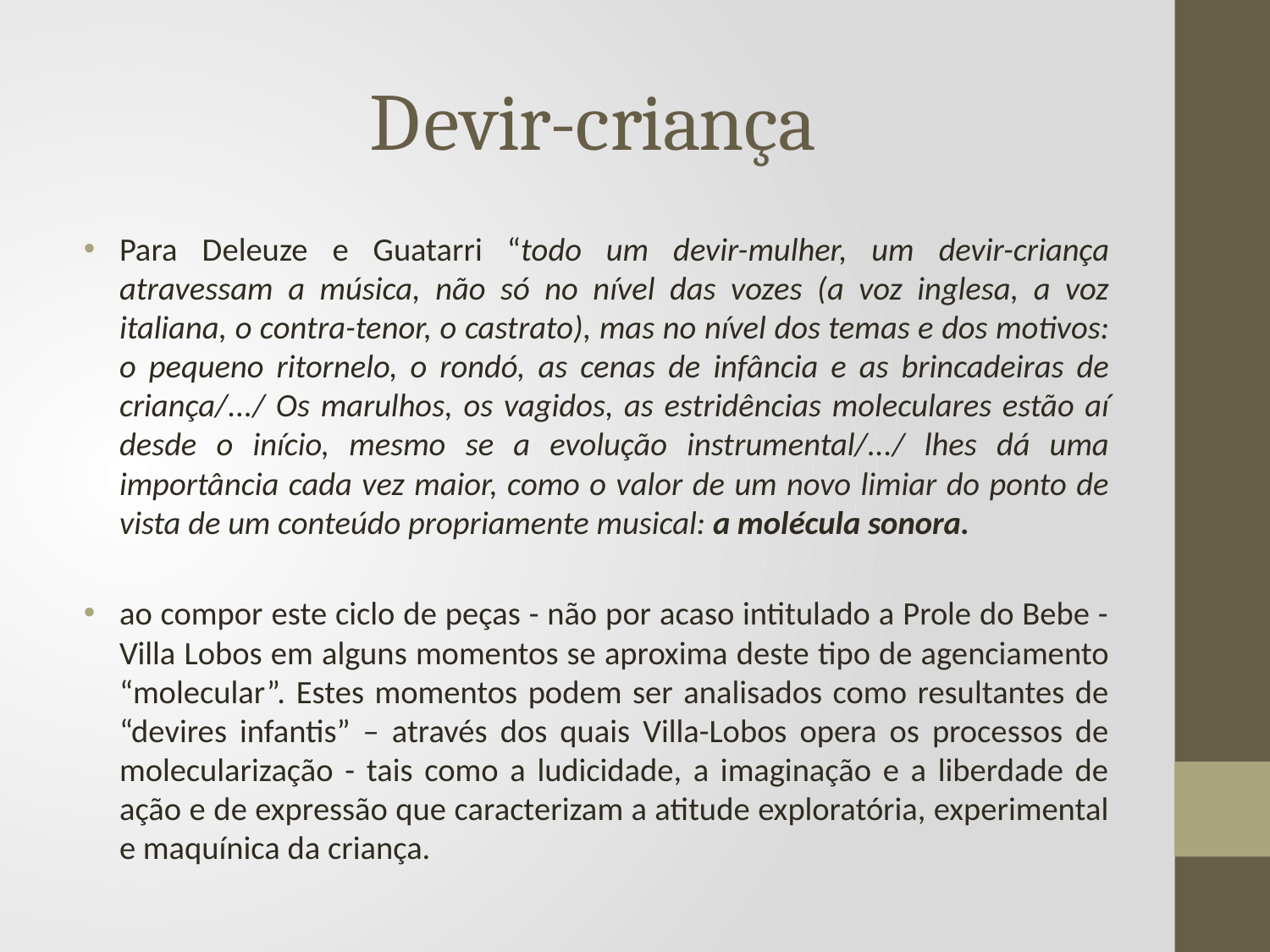

# Devir-criança
Para Deleuze e Guatarri “todo um devir-mulher, um devir-criança atravessam a música, não só no nível das vozes (a voz inglesa, a voz italiana, o contra-tenor, o castrato), mas no nível dos temas e dos motivos: o pequeno ritornelo, o rondó, as cenas de infância e as brincadeiras de criança/.../ Os marulhos, os vagidos, as estridências moleculares estão aí desde o início, mesmo se a evolução instrumental/.../ lhes dá uma importância cada vez maior, como o valor de um novo limiar do ponto de vista de um conteúdo propriamente musical: a molécula sonora.

ao compor este ciclo de peças - não por acaso intitulado a Prole do Bebe - Villa Lobos em alguns momentos se aproxima deste tipo de agenciamento “molecular”. Estes momentos podem ser analisados como resultantes de “devires infantis” – através dos quais Villa-Lobos opera os processos de molecularização - tais como a ludicidade, a imaginação e a liberdade de ação e de expressão que caracterizam a atitude exploratória, experimental e maquínica da criança.